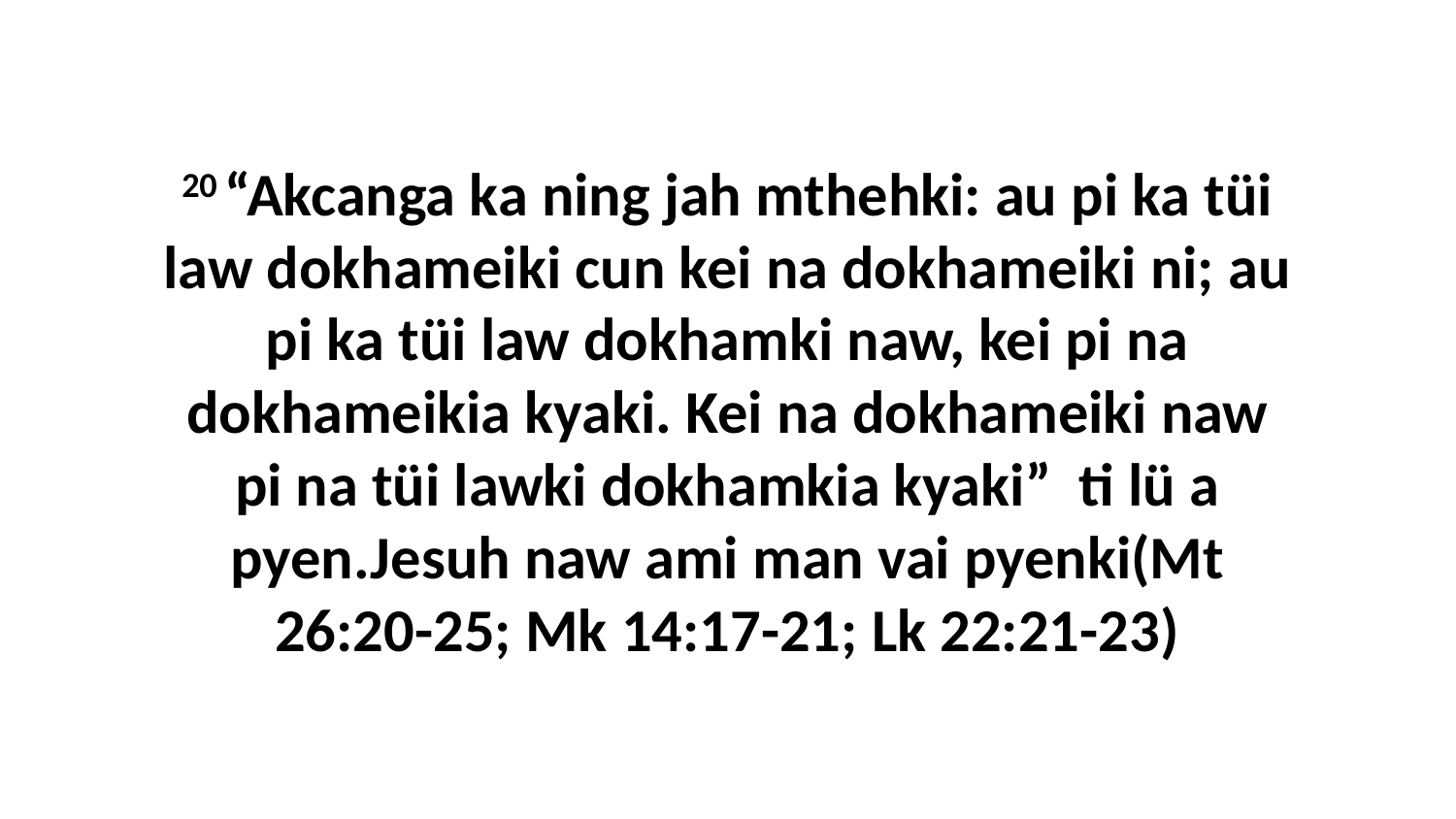

20 “Akcanga ka ning jah mthehki: au pi ka tüi law dokhameiki cun kei na dokhameiki ni; au pi ka tüi law dokhamki naw, kei pi na dokhameikia kyaki. Kei na dokhameiki naw pi na tüi lawki dokhamkia kyaki”  ti lü a pyen.Jesuh naw ami man vai pyenki (Mt 26:20-25; Mk 14:17-21; Lk 22:21-23)